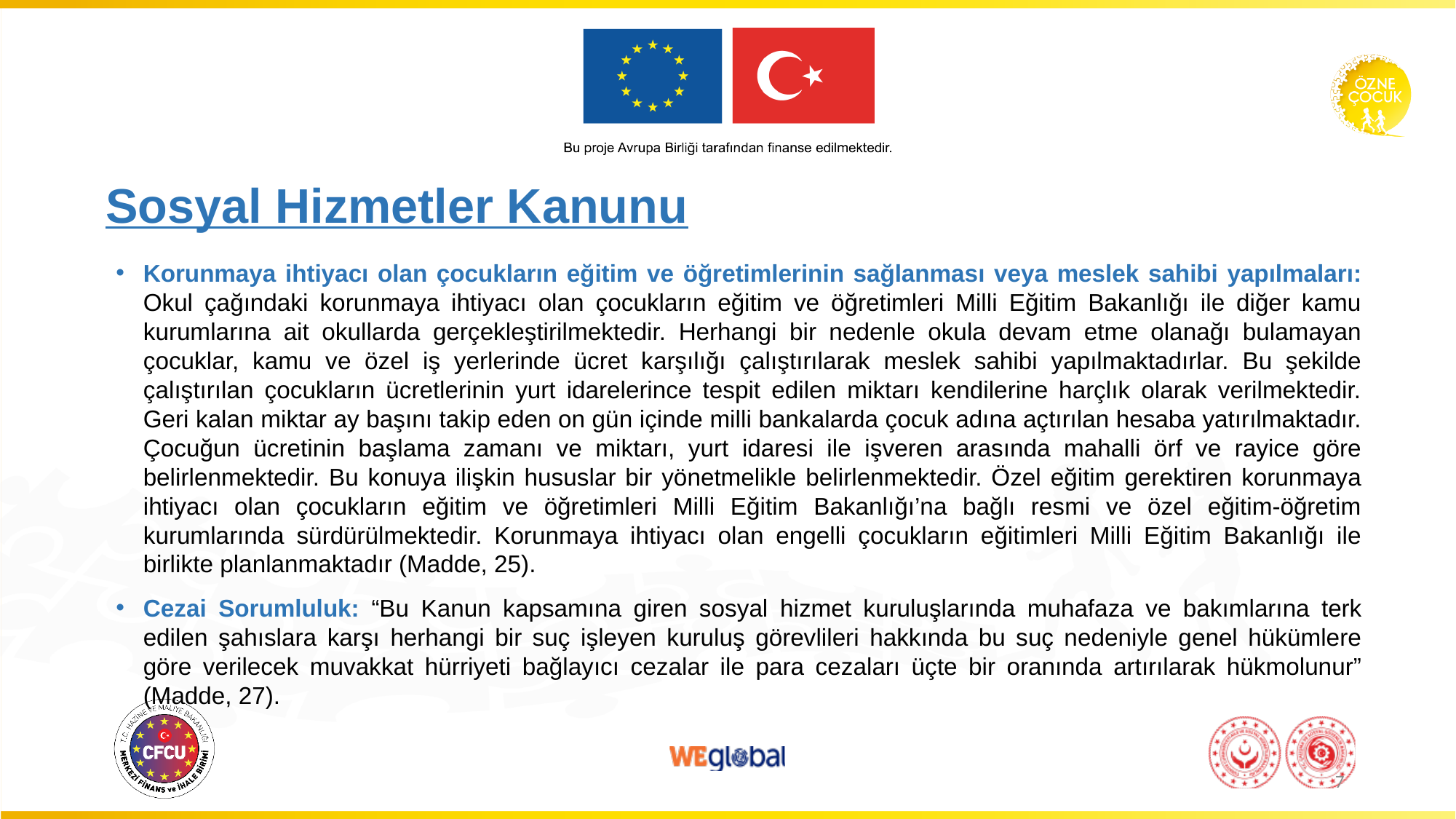

# Sosyal Hizmetler Kanunu
Korunmaya ihtiyacı olan çocukların eğitim ve öğretimlerinin sağlanması veya meslek sahibi yapılmaları: Okul çağındaki korunmaya ihtiyacı olan çocukların eğitim ve öğretimleri Milli Eğitim Bakanlığı ile diğer kamu kurumlarına ait okullarda gerçekleştirilmektedir. Herhangi bir nedenle okula devam etme olanağı bulamayan çocuklar, kamu ve özel iş yerlerinde ücret karşılığı çalıştırılarak meslek sahibi yapılmaktadırlar. Bu şekilde çalıştırılan çocukların ücretlerinin yurt idarelerince tespit edilen miktarı kendilerine harçlık olarak verilmektedir. Geri kalan miktar ay başını takip eden on gün içinde milli bankalarda çocuk adına açtırılan hesaba yatırılmaktadır. Çocuğun ücretinin başlama zamanı ve miktarı, yurt idaresi ile işveren arasında mahalli örf ve rayice göre belirlenmektedir. Bu konuya ilişkin hususlar bir yönetmelikle belirlenmektedir. Özel eğitim gerektiren korunmaya ihtiyacı olan çocukların eğitim ve öğretimleri Milli Eğitim Bakanlığı’na bağlı resmi ve özel eğitim-öğretim kurumlarında sürdürülmektedir. Korunmaya ihtiyacı olan engelli çocukların eğitimleri Milli Eğitim Bakanlığı ile birlikte planlanmaktadır (Madde, 25).
Cezai Sorumluluk: “Bu Kanun kapsamına giren sosyal hizmet kuruluşlarında muhafaza ve bakımlarına terk edilen şahıslara karşı herhangi bir suç işleyen kuruluş görevlileri hakkında bu suç nedeniyle genel hükümlere göre verilecek muvakkat hürriyeti bağlayıcı cezalar ile para cezaları üçte bir oranında artırılarak hükmolunur” (Madde, 27).
7